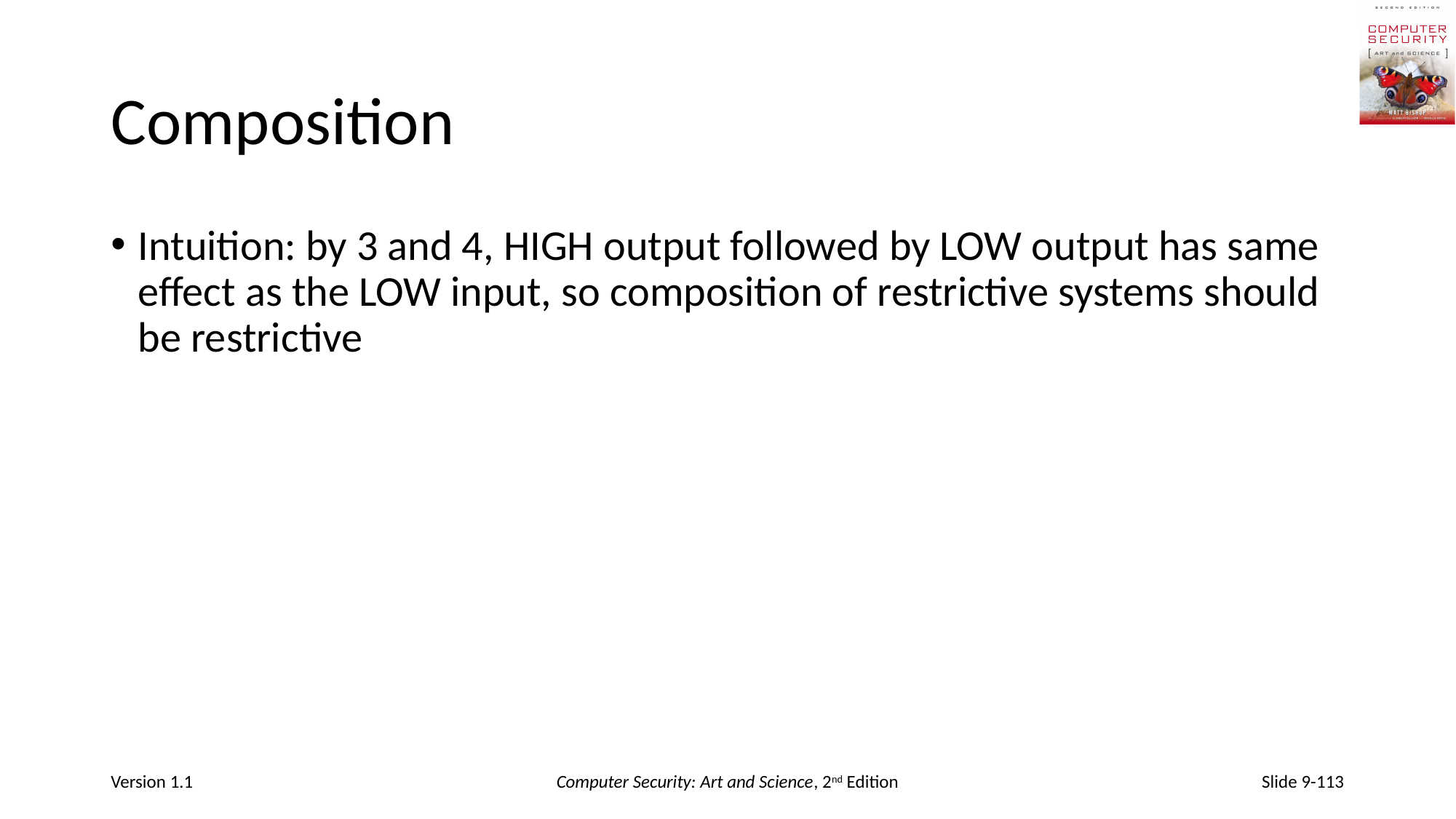

# Composition
Intuition: by 3 and 4, HIGH output followed by LOW output has same effect as the LOW input, so composition of restrictive systems should be restrictive
Version 1.1
Computer Security: Art and Science, 2nd Edition
Slide 9-113